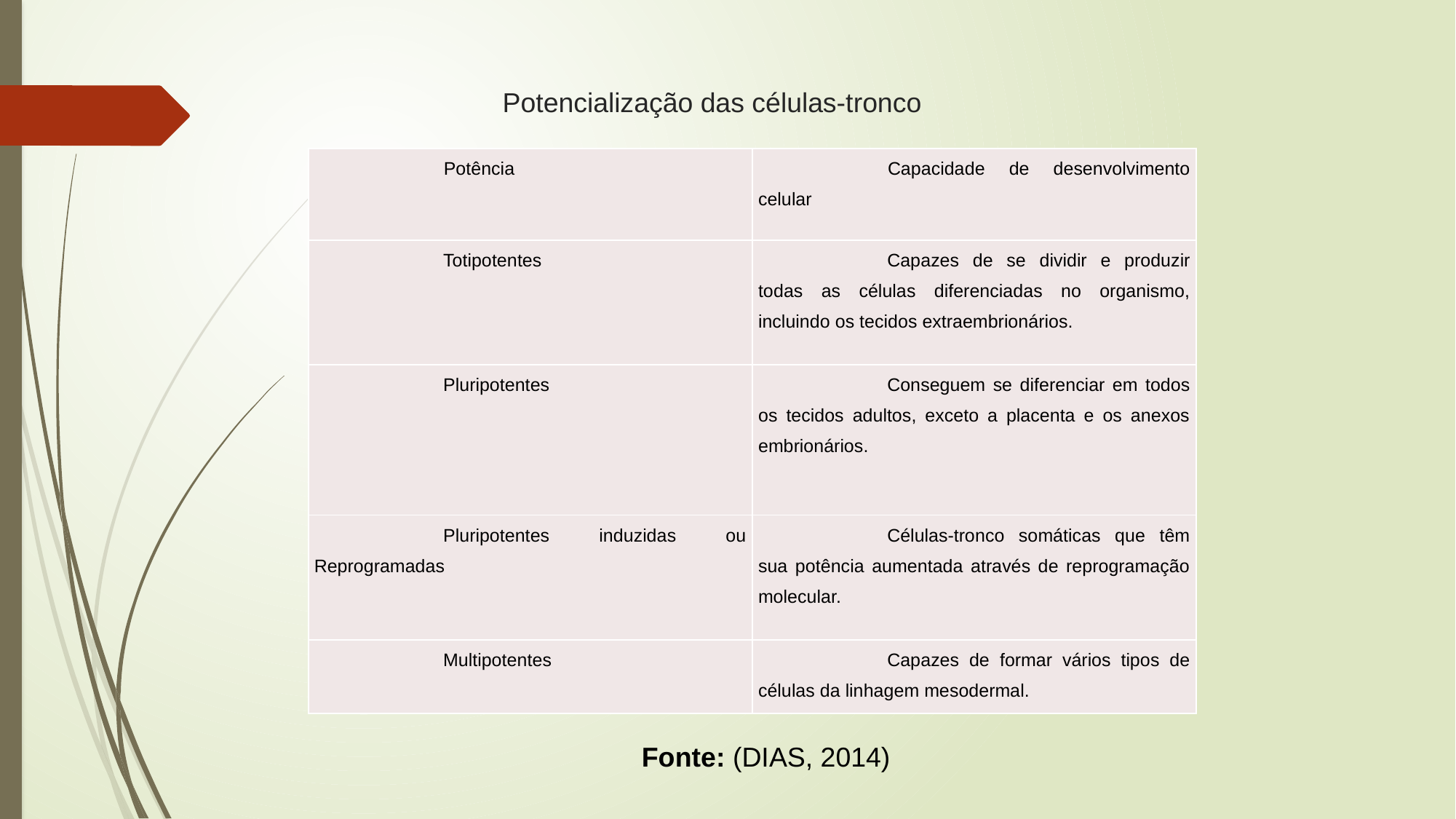

# Potencialização das células-tronco
| Potência | Capacidade de desenvolvimento celular |
| --- | --- |
| Totipotentes | Capazes de se dividir e produzir todas as células diferenciadas no organismo, incluindo os tecidos extraembrionários. |
| Pluripotentes | Conseguem se diferenciar em todos os tecidos adultos, exceto a placenta e os anexos embrionários. |
| Pluripotentes induzidas ou Reprogramadas | Células-tronco somáticas que têm sua potência aumentada através de reprogramação molecular. |
| Multipotentes | Capazes de formar vários tipos de células da linhagem mesodermal. |
Fonte: (DIAS, 2014)